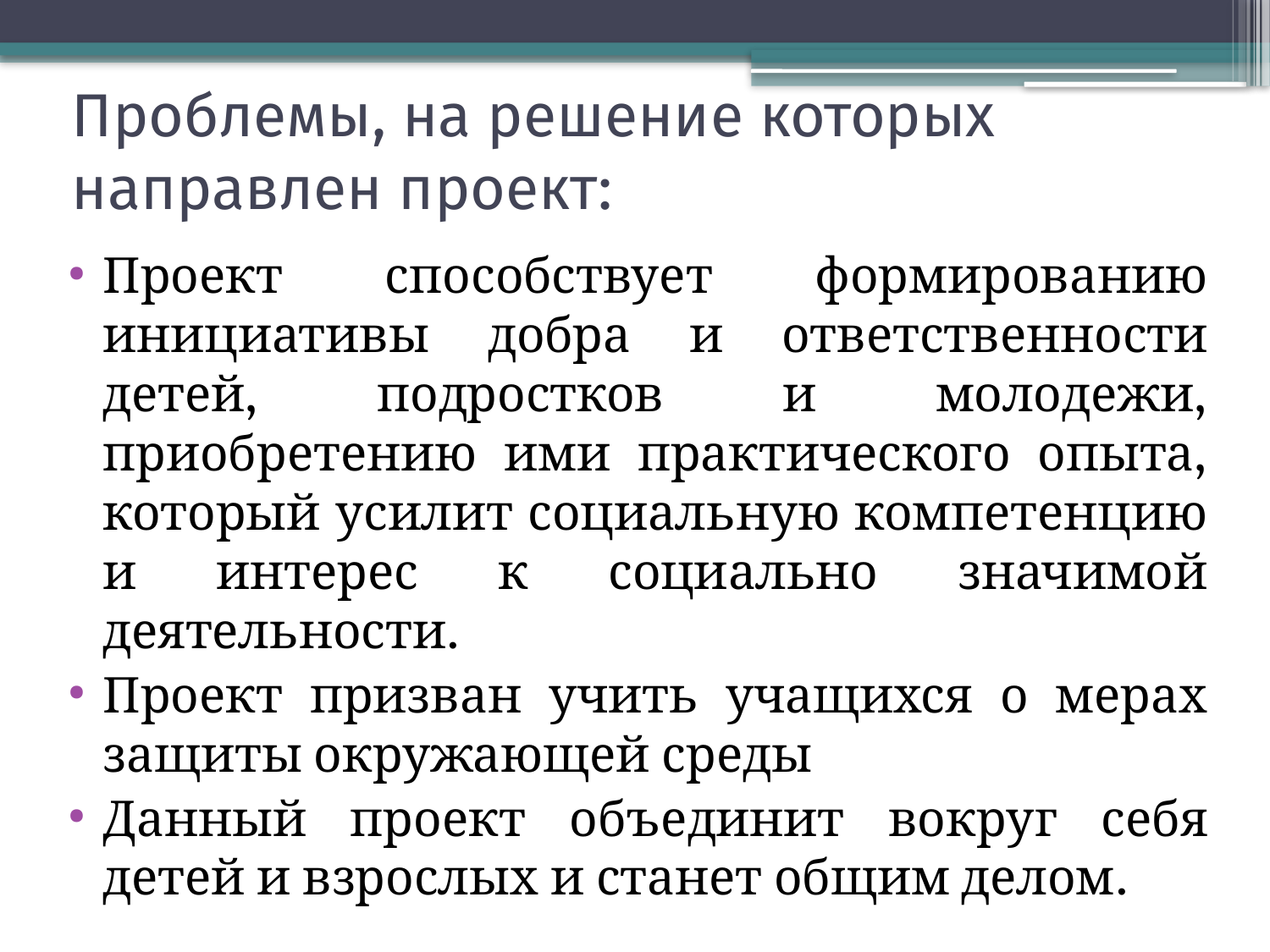

# Проблемы, на решение которых направлен проект:
Проект способствует формированию инициативы добра и ответственности детей, подростков и молодежи, приобретению ими практического опыта, который усилит социальную компетенцию и интерес к социально значимой деятельности.
Проект призван учить учащихся о мерах защиты окружающей среды
Данный проект объединит вокруг себя детей и взрослых и станет общим делом.